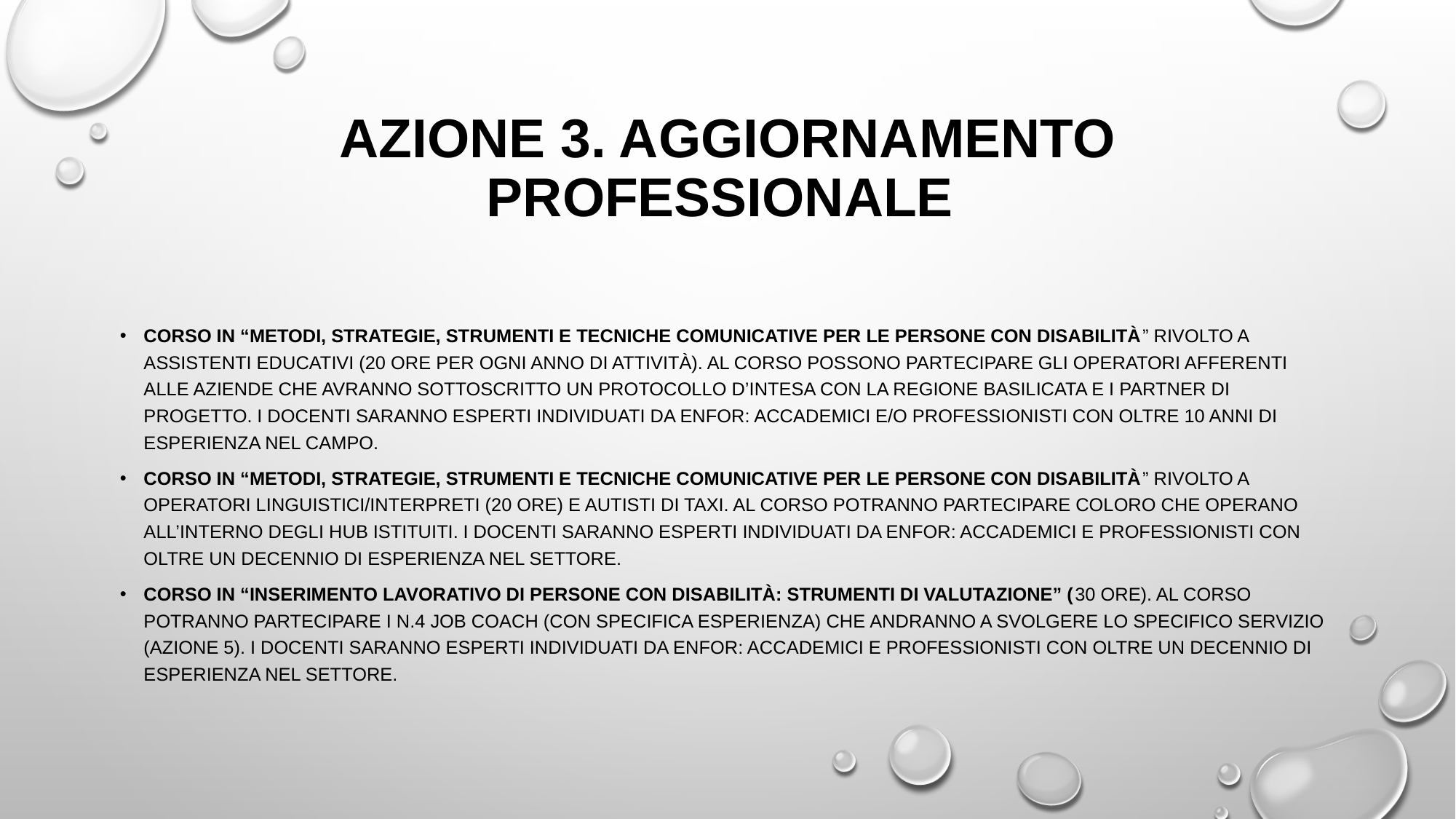

# AZIONE 3. AGGIORNAMENTO PROFESSIONALE

Corso in “Metodi, strategie, strumenti e tecniche comunicative per le persone con disabilità” rivolto a assistenti educativi (20 ore per ogni anno di attività). Al corso possono partecipare gli operatori afferenti alle aziende che avranno sottoscritto un protocollo d’intesa con la Regione Basilicata e i partner di  progetto. I docenti saranno esperti individuati da ENFOR: accademici e/o professionisti con oltre 10 anni di esperienza nel campo.
Corso in “Metodi, strategie, strumenti e tecniche comunicative per le persone con disabilità” rivolto a operatori linguistici/interpreti (20 ore) e autisti di taxi. Al corso potranno partecipare coloro che operano all’interno degli hub istituiti. I docenti saranno esperti individuati da ENFOR: accademici e professionisti con oltre un decennio di esperienza nel settore.
Corso in “Inserimento lavorativo di persone con disabilità: strumenti di valutazione” (30 ore). Al corso potranno partecipare i n.4 Job coach (con specifica esperienza) che andranno a svolgere lo specifico servizio (azione 5). I docenti saranno esperti individuati da ENFOR: accademici e professionisti con oltre un decennio di esperienza nel settore.